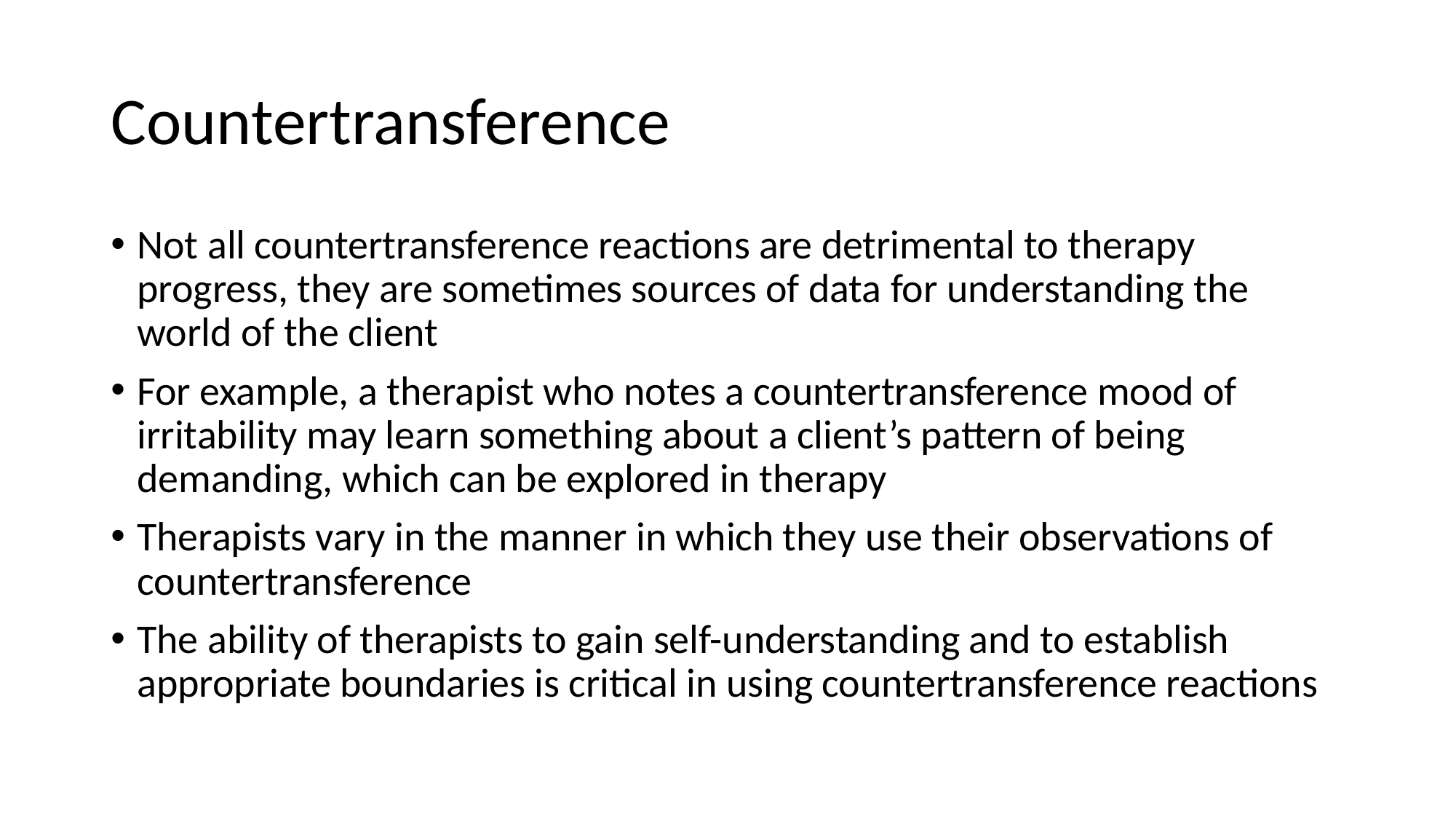

# Countertransference
Not all countertransference reactions are detrimental to therapy progress, they are sometimes sources of data for understanding the world of the client
For example, a therapist who notes a countertransference mood of irritability may learn something about a client’s pattern of being demanding, which can be explored in therapy
Therapists vary in the manner in which they use their observations of countertransference
The ability of therapists to gain self-understanding and to establish appropriate boundaries is critical in using countertransference reactions